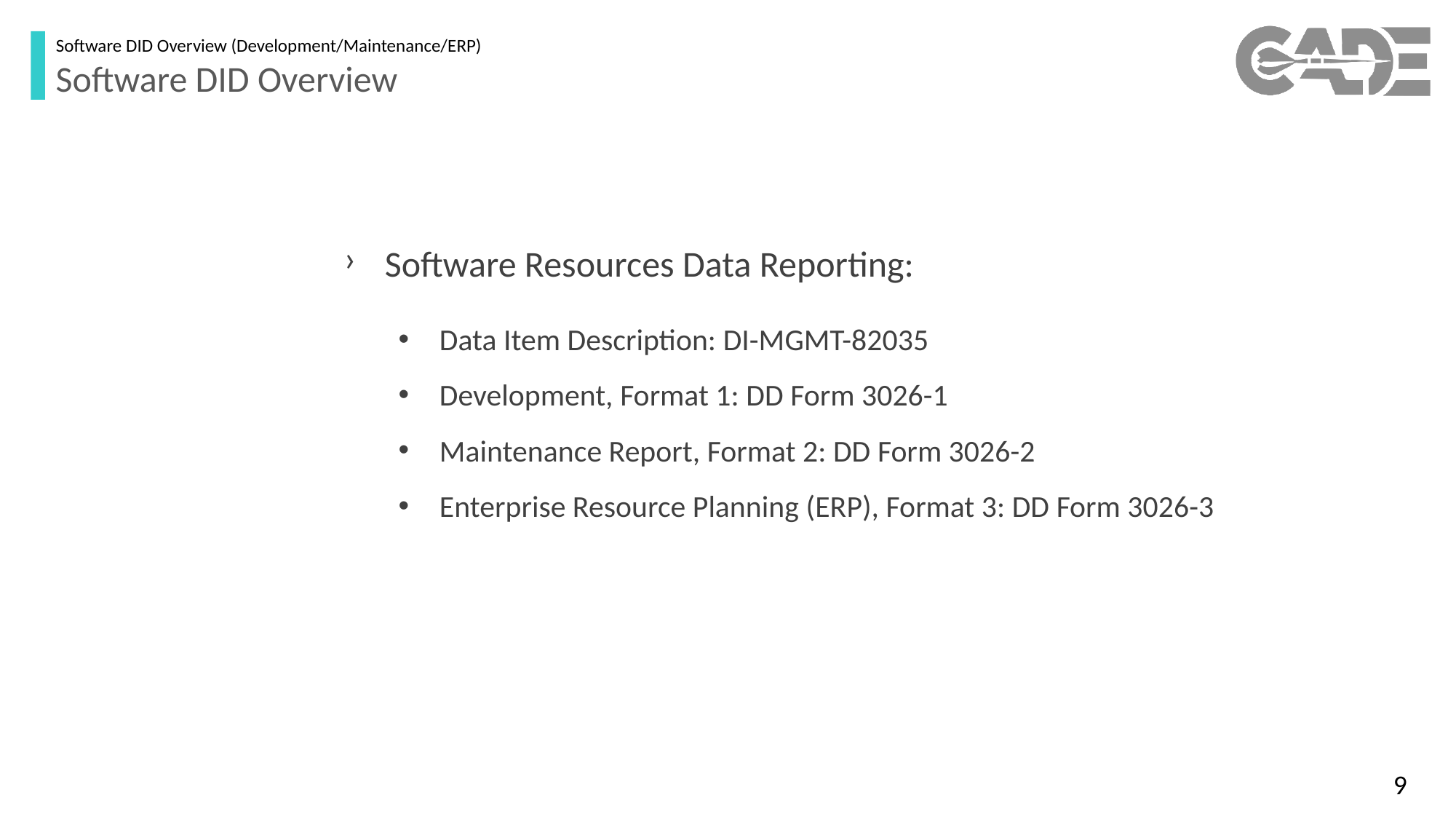

Software DID Overview (Development/Maintenance/ERP)

Software DID Overview
Software Resources Data Reporting:

Data Item Description: DI-MGMT-82035

Development, Format 1: DD Form 3026-1

Maintenance Report, Format 2: DD Form 3026-2

Enterprise Resource Planning (ERP), Format 3: DD Form 3026-3
9